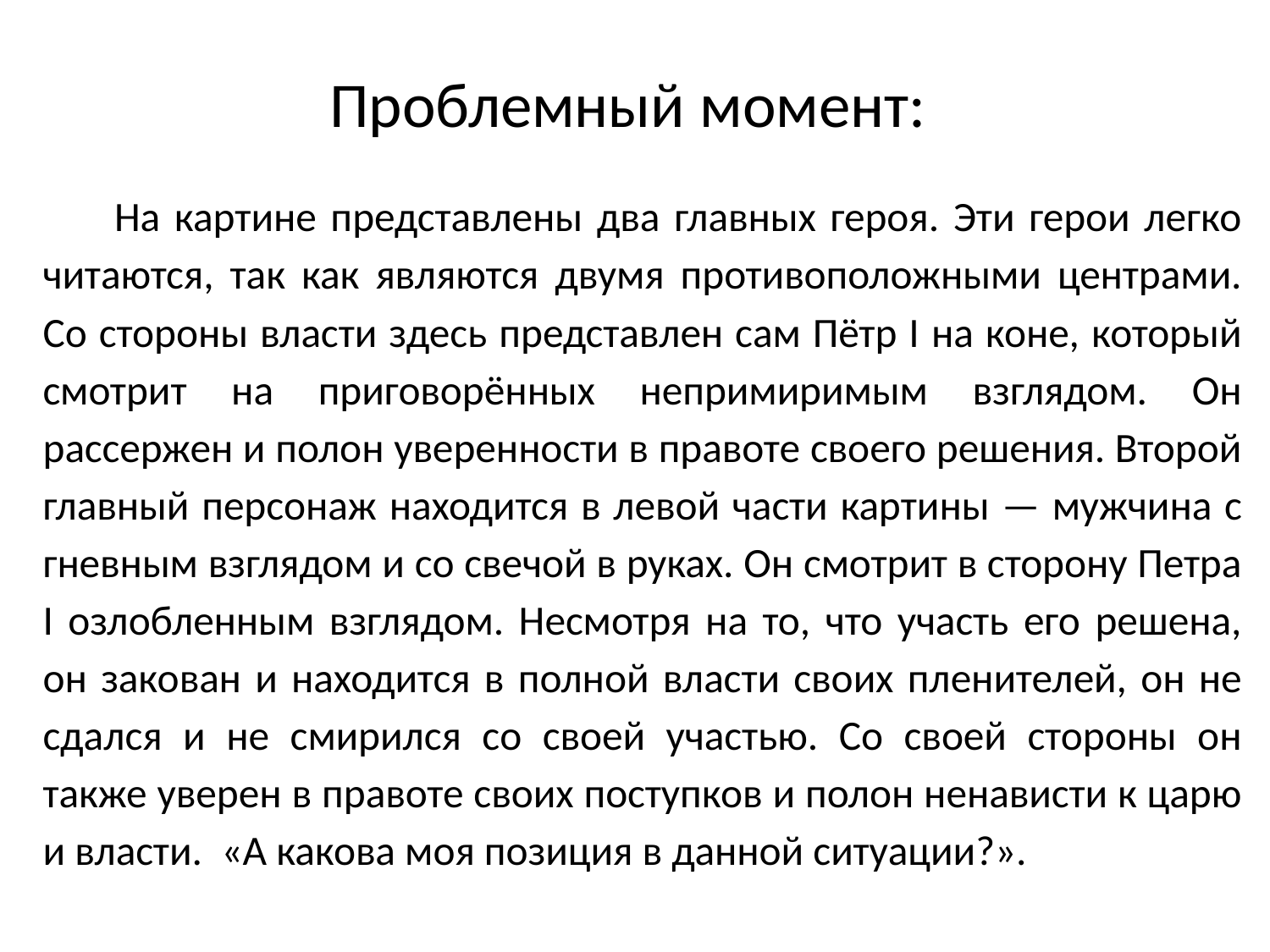

# Проблемный момент:
     На картине представлены два главных героя. Эти герои легко читаются, так как являются двумя противоположными центрами. Со стороны власти здесь представлен сам Пётр I на коне, который смотрит на приговорённых непримиримым взглядом. Он рассержен и полон уверенности в правоте своего решения. Второй главный персонаж находится в левой части картины — мужчина с гневным взглядом и со свечой в руках. Он смотрит в сторону Петра I озлобленным взглядом. Несмотря на то, что участь его решена, он закован и находится в полной власти своих пленителей, он не сдался и не смирился со своей участью. Со своей стороны он также уверен в правоте своих поступков и полон ненависти к царю и власти.  «А какова моя позиция в данной ситуации?».